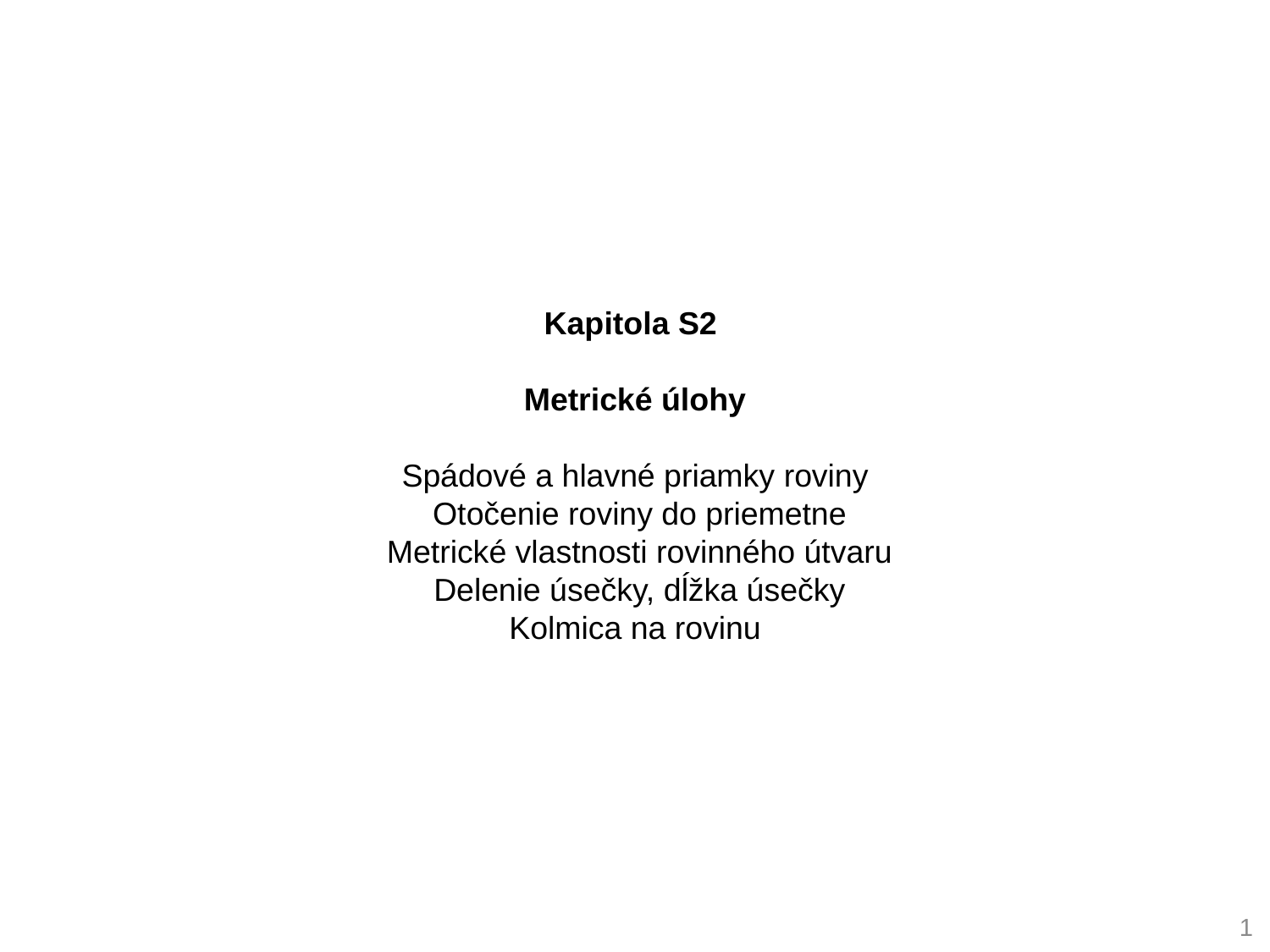

Kapitola S2

Metrické úlohy

Spádové a hlavné priamky roviny
 Otočenie roviny do priemetne
 Metrické vlastnosti rovinného útvaru
 Delenie úsečky, dĺžka úsečky
Kolmica na rovinu
1